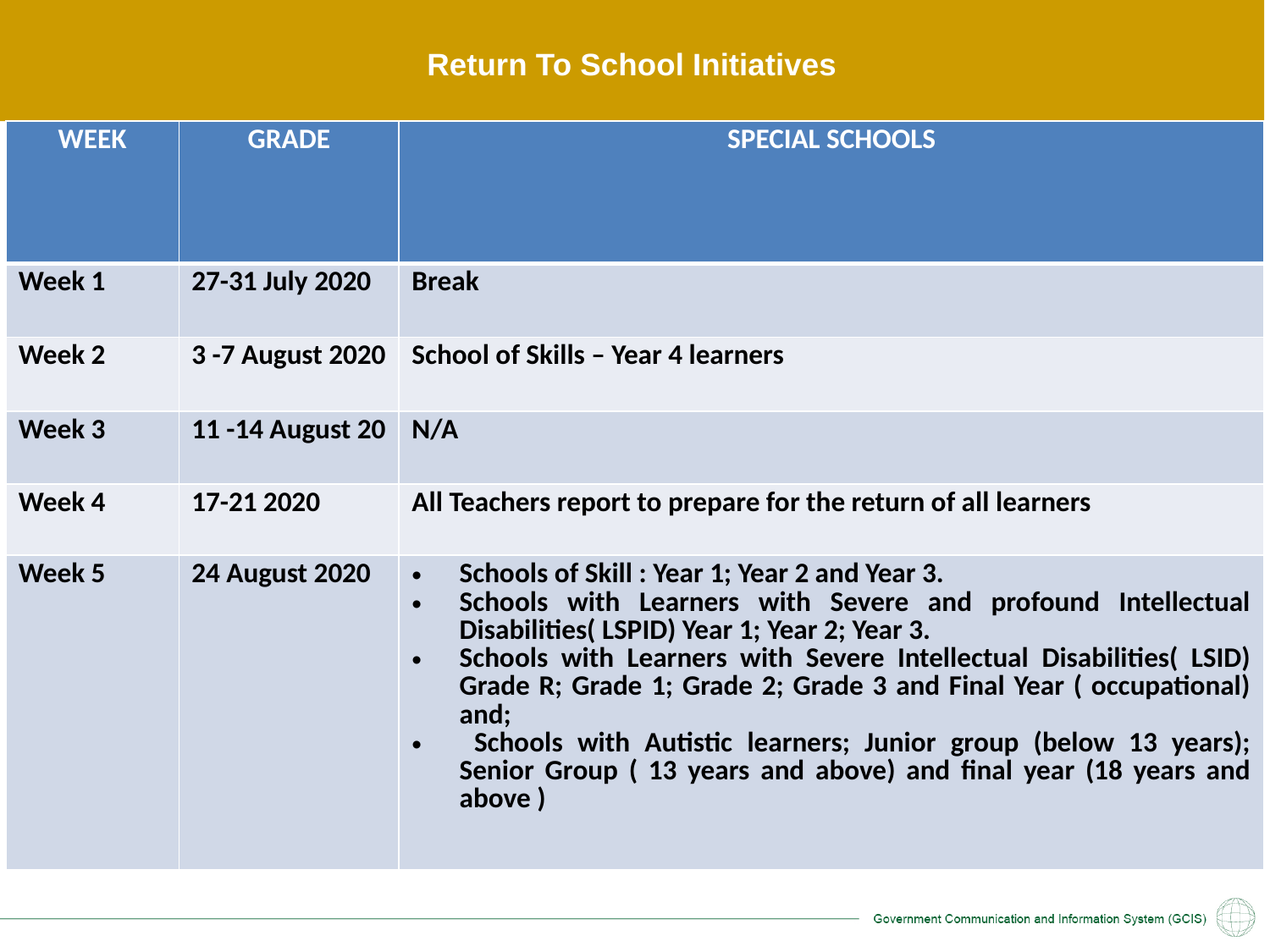

# Return To School Initiatives
| WEEK | GRADE | SPECIAL SCHOOLS |
| --- | --- | --- |
| Week 1 | 27-31 July 2020 | Break |
| Week 2 | 3 -7 August 2020 | School of Skills – Year 4 learners |
| Week 3 | 11 -14 August 20 | N/A |
| Week 4 | 17-21 2020 | All Teachers report to prepare for the return of all learners |
| Week 5 | 24 August 2020 | Schools of Skill : Year 1; Year 2 and Year 3. Schools with Learners with Severe and profound Intellectual Disabilities( LSPID) Year 1; Year 2; Year 3. Schools with Learners with Severe Intellectual Disabilities( LSID) Grade R; Grade 1; Grade 2; Grade 3 and Final Year ( occupational) and; Schools with Autistic learners; Junior group (below 13 years); Senior Group ( 13 years and above) and final year (18 years and above ) |

Leading Free State Province towards Service Excellence